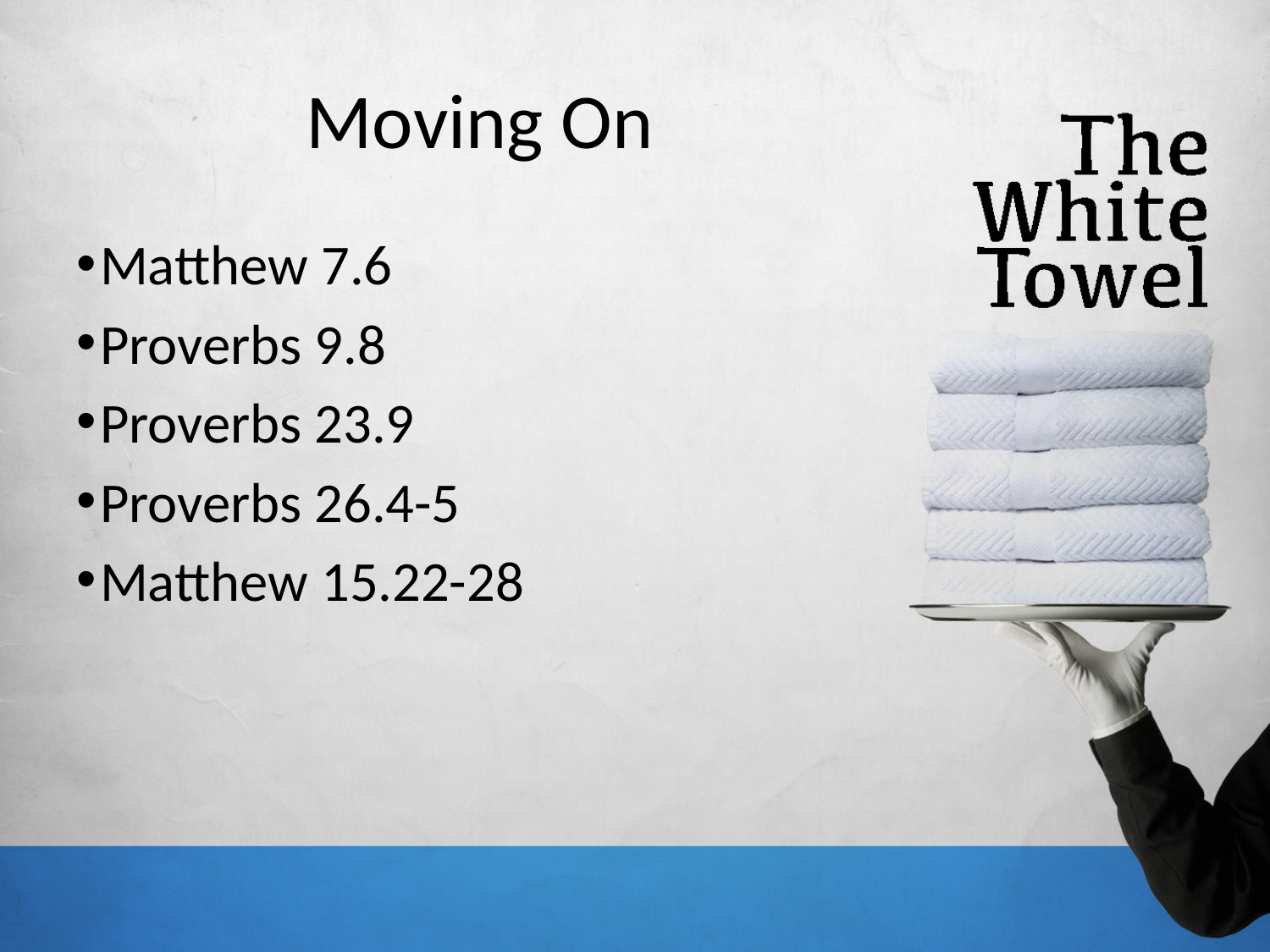

# Moving On
Matthew 7.6
Proverbs 9.8
Proverbs 23.9
Proverbs 26.4-5
Matthew 15.22-28